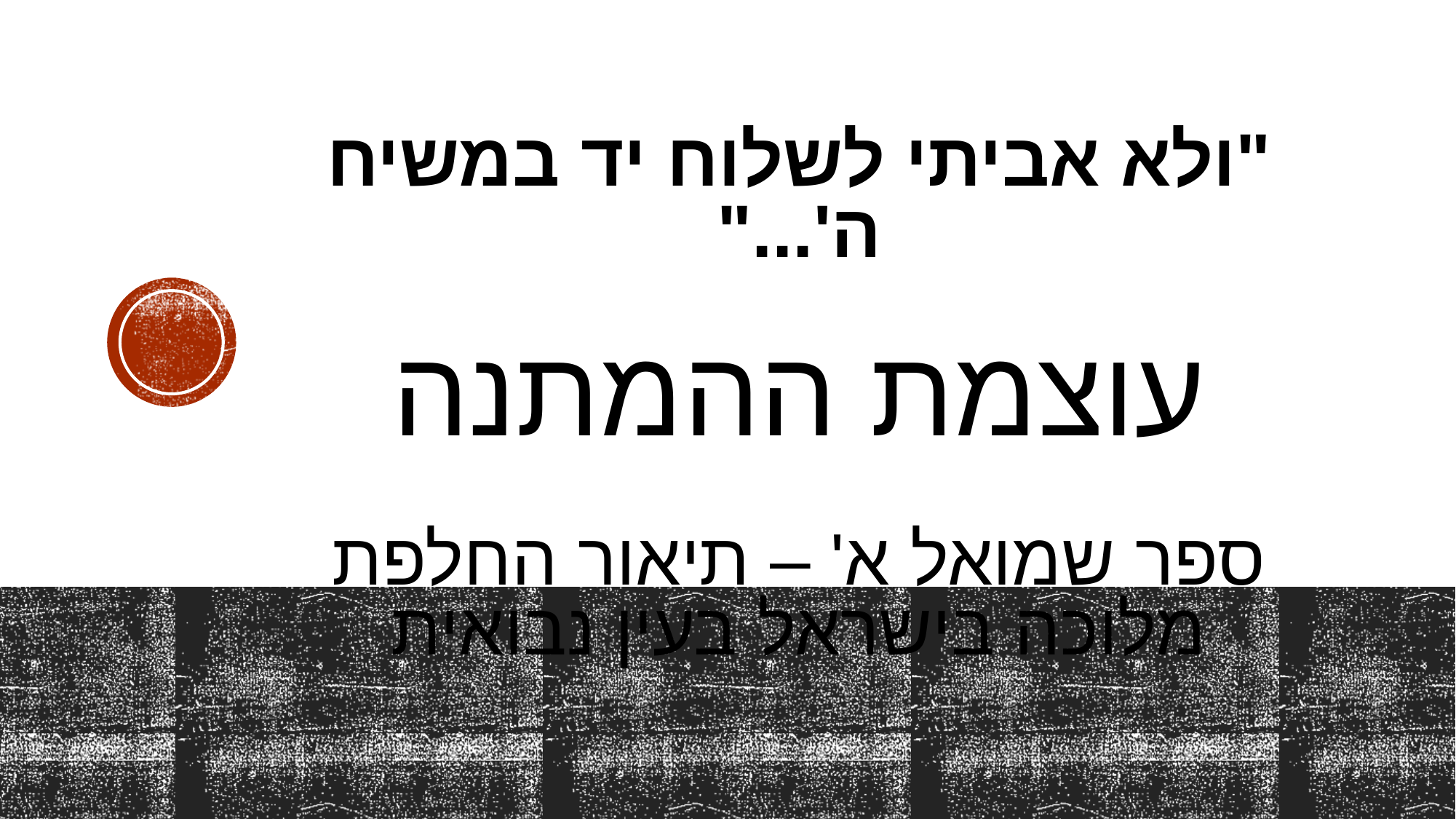

# "ולא אביתי לשלוח יד במשיח ה'..." עוצמת ההמתנה ספר שמואל א' – תיאור החלפת מלוכה בישראל בעין נבואית